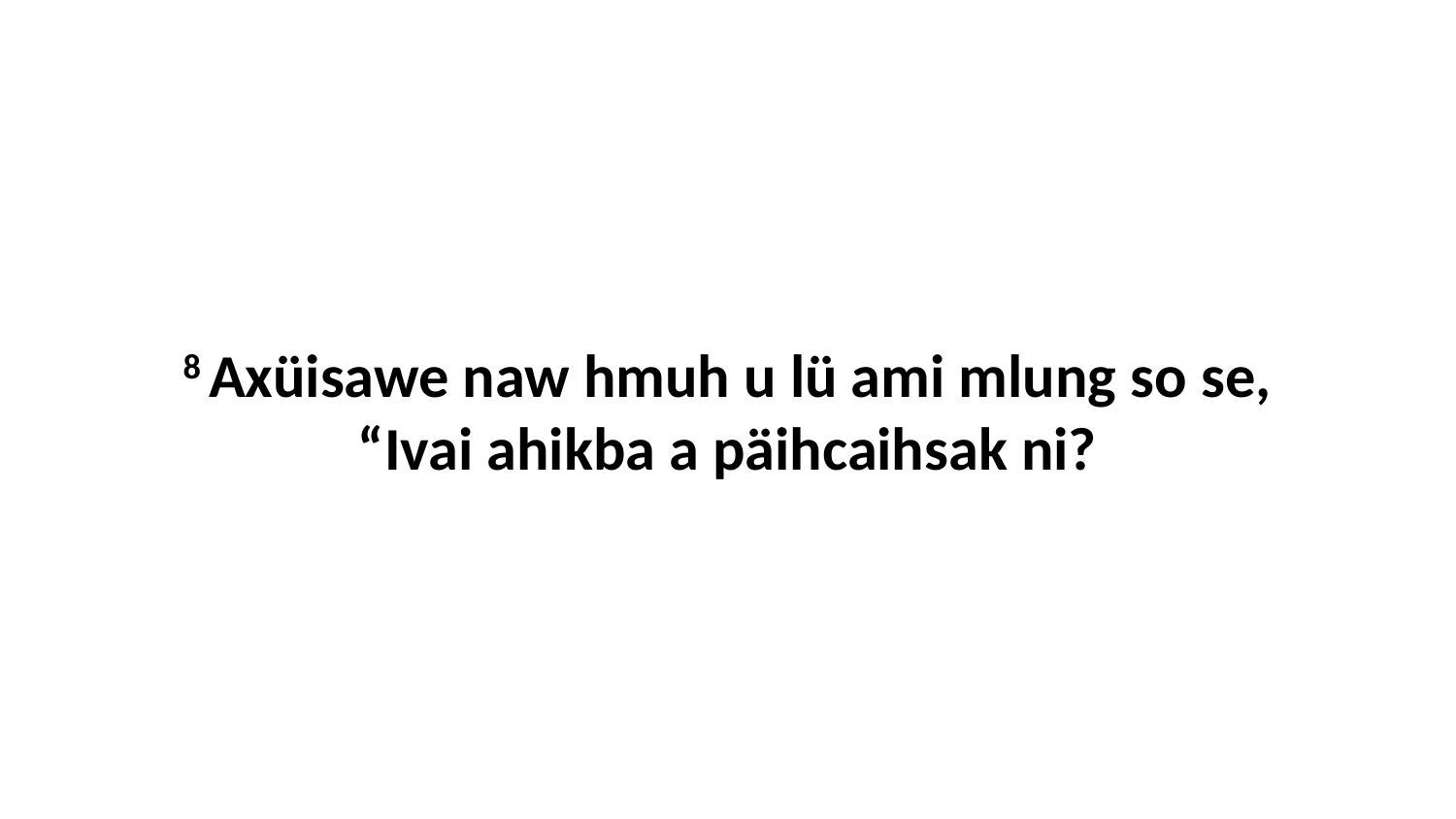

8 Axüisawe naw hmuh u lü ami mlung so se, “Ivai ahikba a päihcaihsak ni?